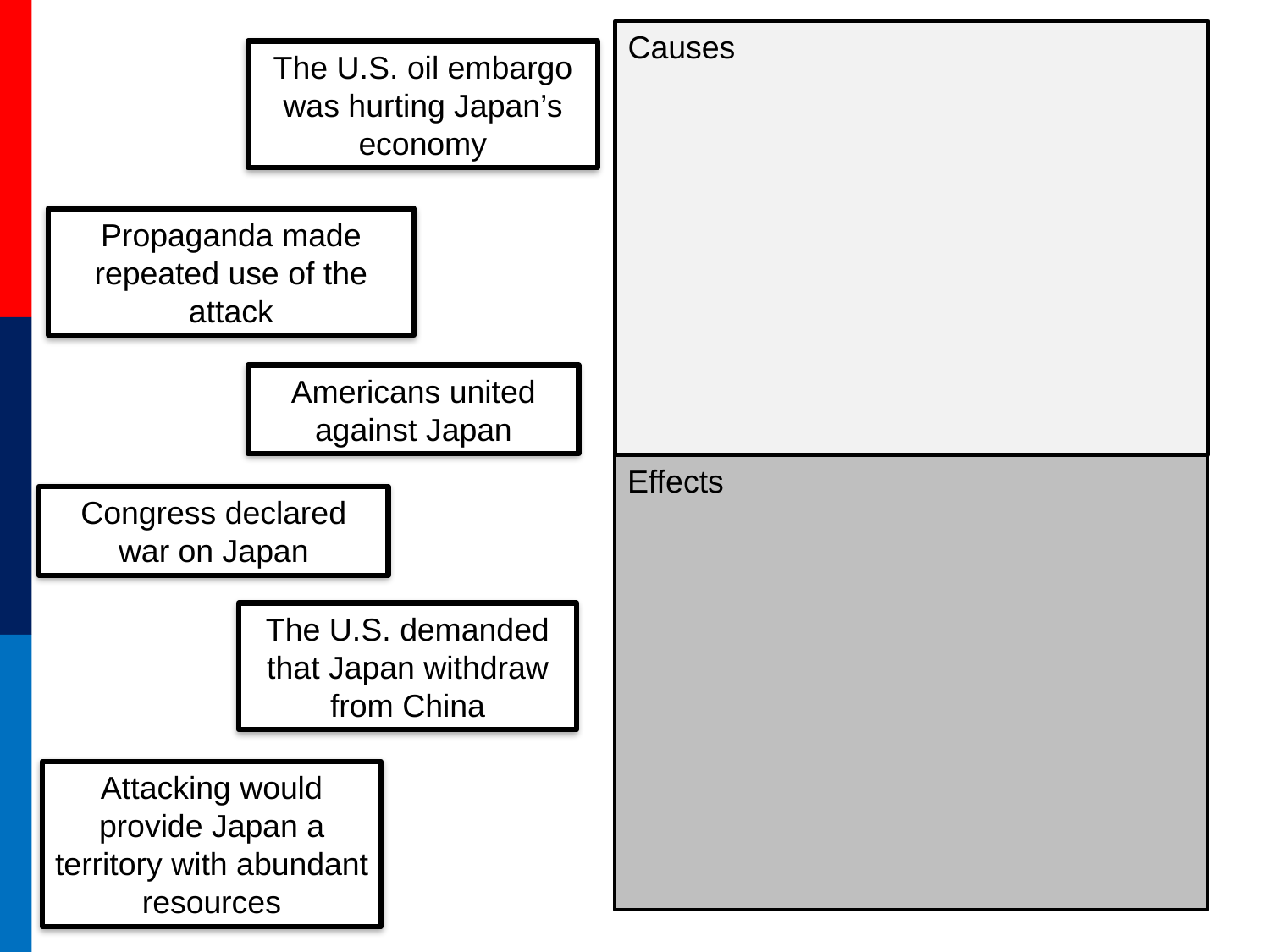

Causes
Effects
The U.S. oil embargo was hurting Japan’s economy

Propaganda made repeated use of the attack
Americans united against Japan
Congress declared war on Japan
The U.S. demanded that Japan withdraw from China
Attacking would provide Japan a territory with abundant resources